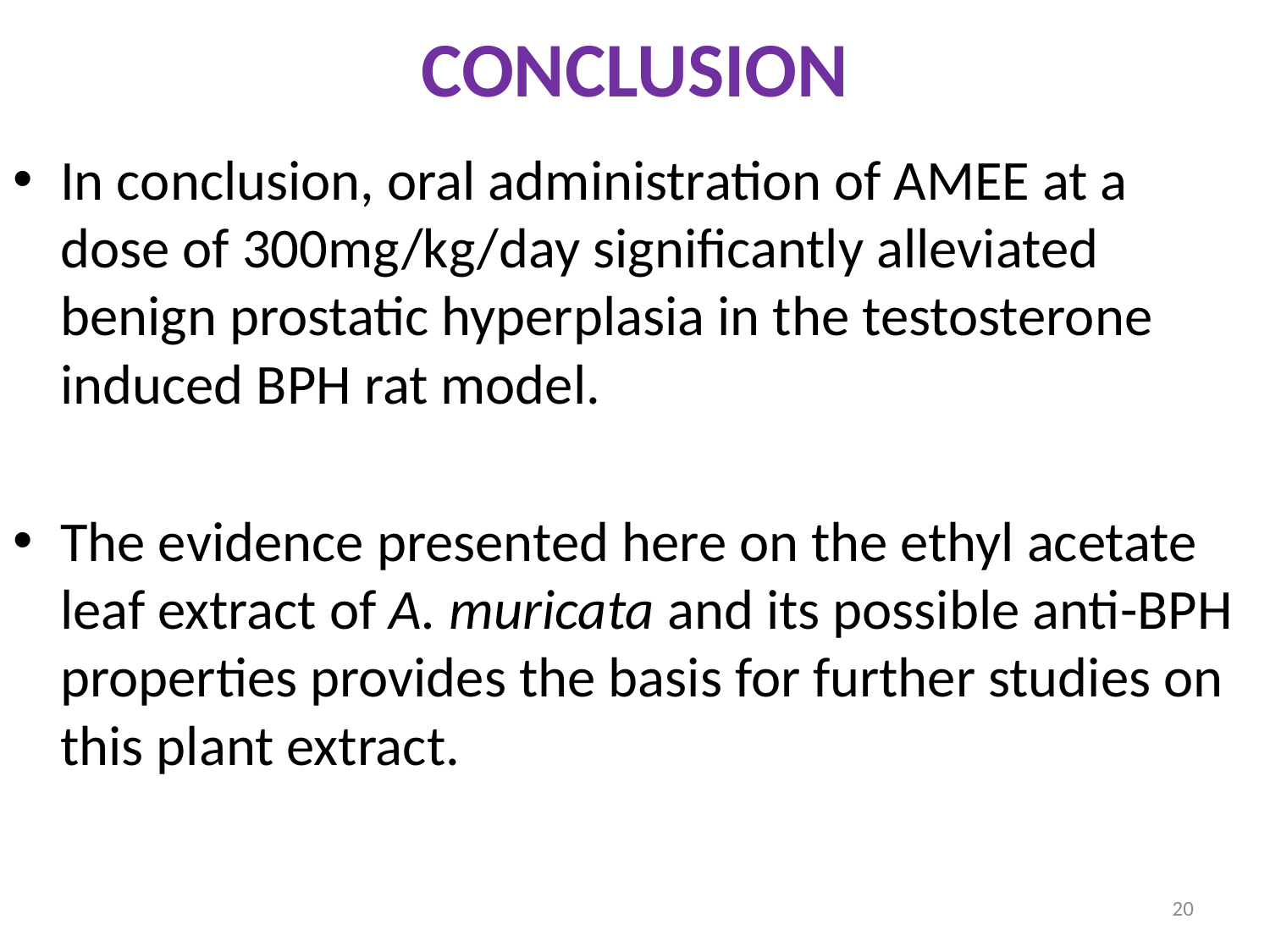

# CONCLUSION
In conclusion, oral administration of AMEE at a dose of 300mg/kg/day significantly alleviated benign prostatic hyperplasia in the testosterone induced BPH rat model.

The evidence presented here on the ethyl acetate leaf extract of A. muricata and its possible anti-BPH properties provides the basis for further studies on this plant extract.

20